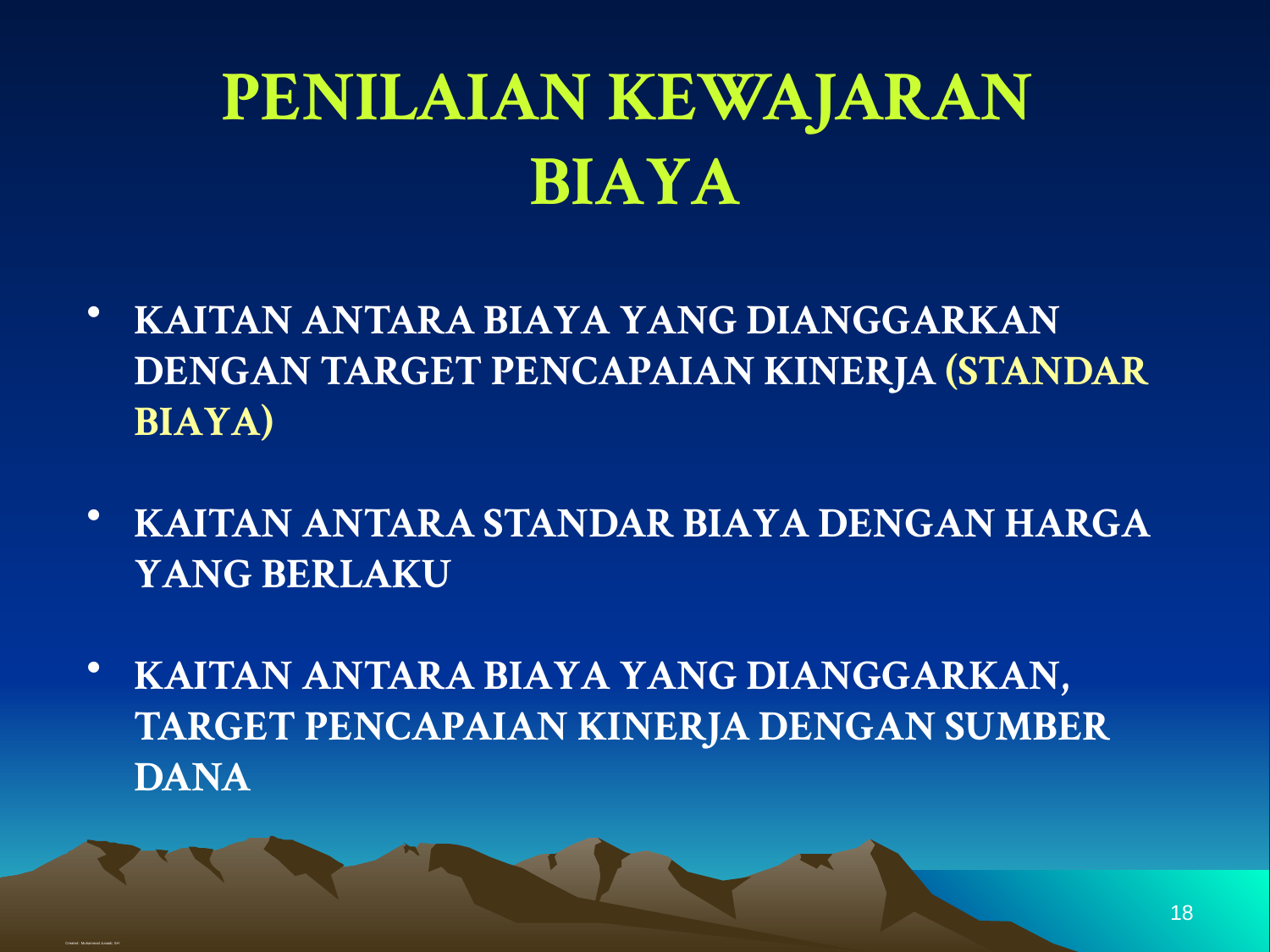

PENILAIAN KEWAJARAN
BIAYA
KAITAN ANTARA BIAYA YANG DIANGGARKAN DENGAN TARGET PENCAPAIAN KINERJA (STANDAR BIAYA)

KAITAN ANTARA STANDAR BIAYA DENGAN HARGA YANG BERLAKU

KAITAN ANTARA BIAYA YANG DIANGGARKAN, TARGET PENCAPAIAN KINERJA DENGAN SUMBER DANA
18
Created : Muhammad Junaidi, SH